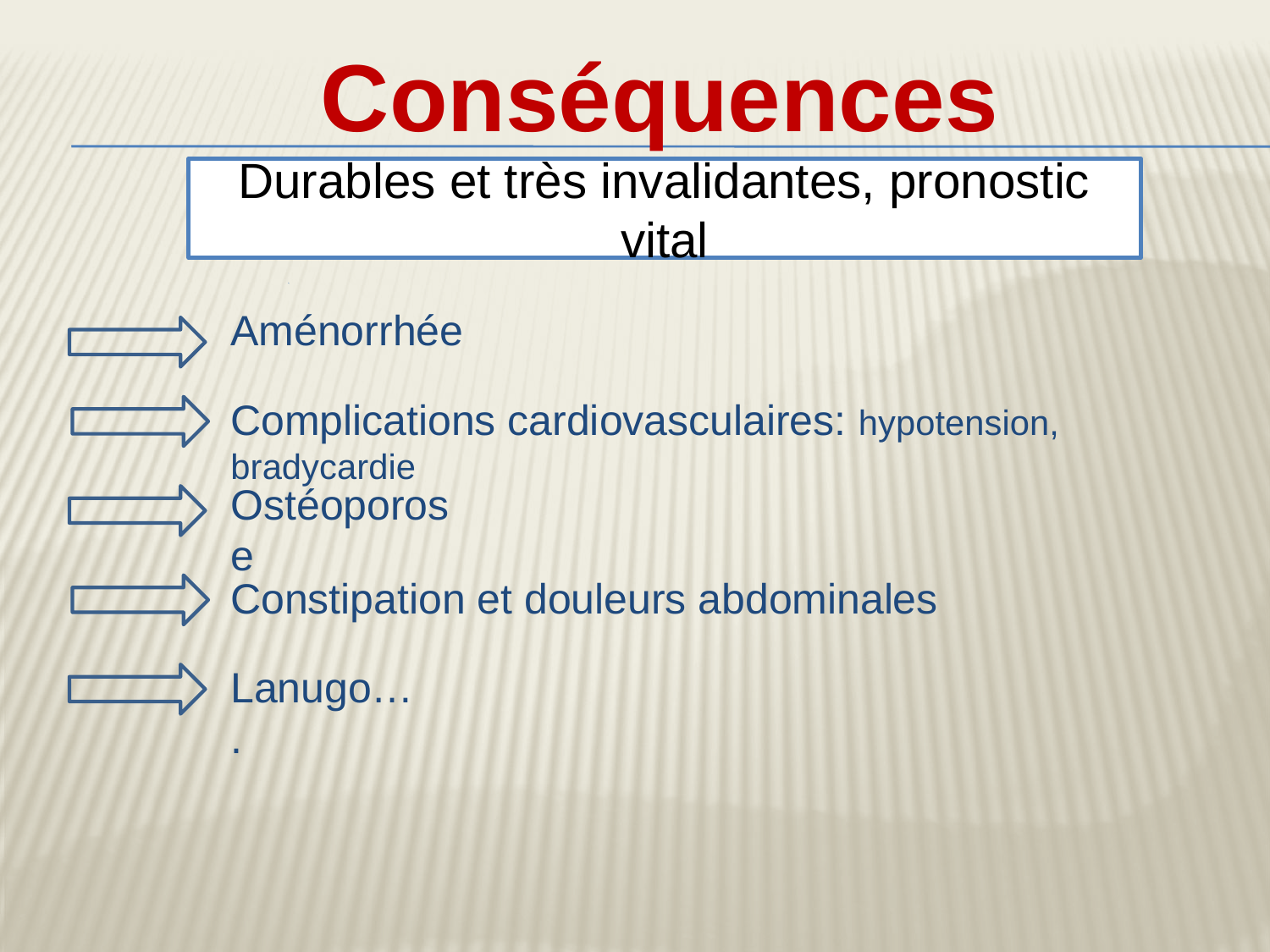

Conséquences
Durables et très invalidantes, pronostic vital
Aménorrhée

Complications cardiovasculaires: hypotension, bradycardie

Ostéoporose

Constipation et douleurs abdominales

Lanugo….